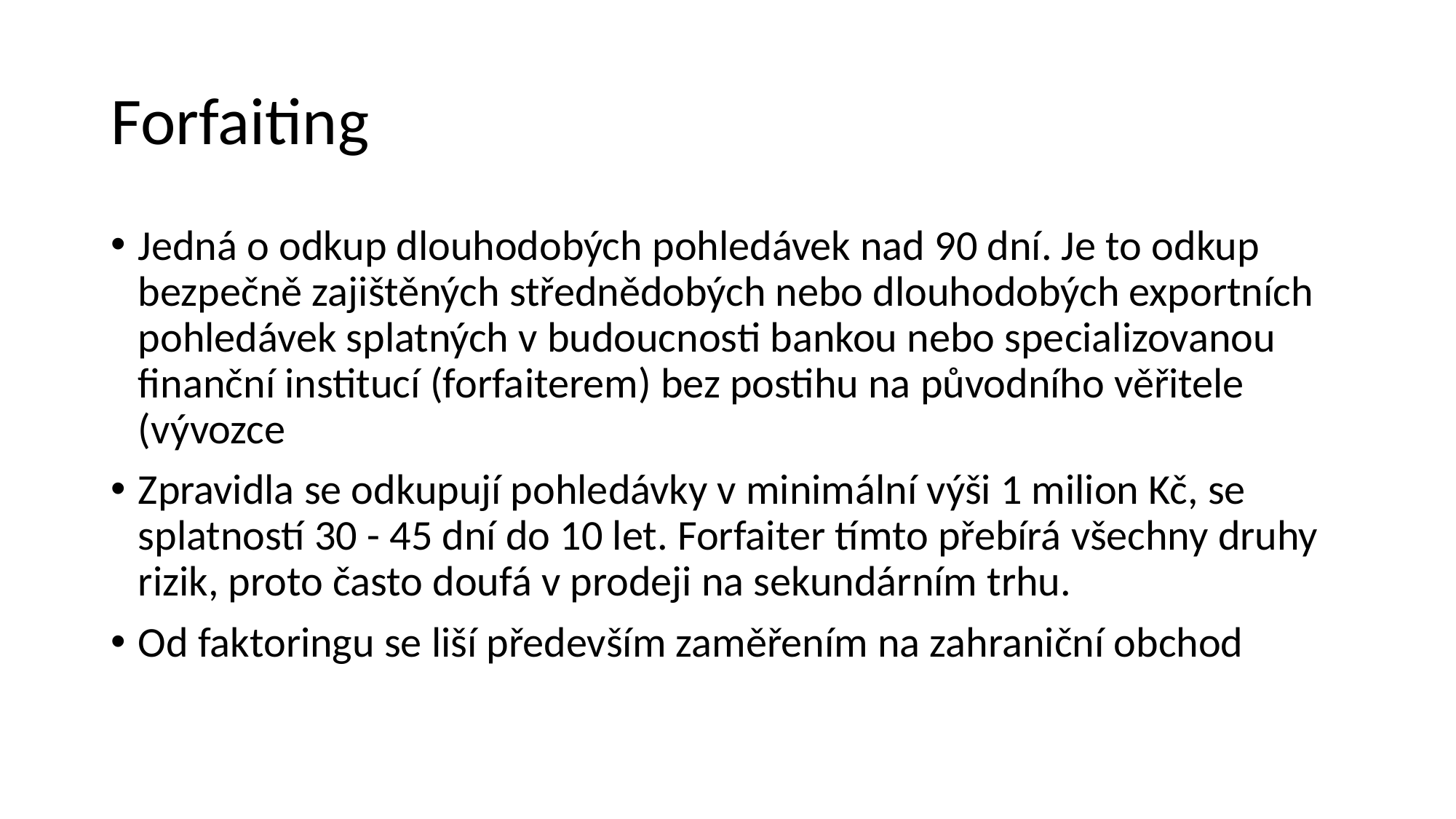

# Forfaiting
Jedná o odkup dlouhodobých pohledávek nad 90 dní. Je to odkup bezpečně zajištěných střednědobých nebo dlouhodobých exportních pohledávek splatných v budoucnosti bankou nebo specializovanou finanční institucí (forfaiterem) bez postihu na původního věřitele (vývozce
Zpravidla se odkupují pohledávky v minimální výši 1 milion Kč, se splatností 30 - 45 dní do 10 let. Forfaiter tímto přebírá všechny druhy rizik, proto často doufá v prodeji na sekundárním trhu.
Od faktoringu se liší především zaměřením na zahraniční obchod